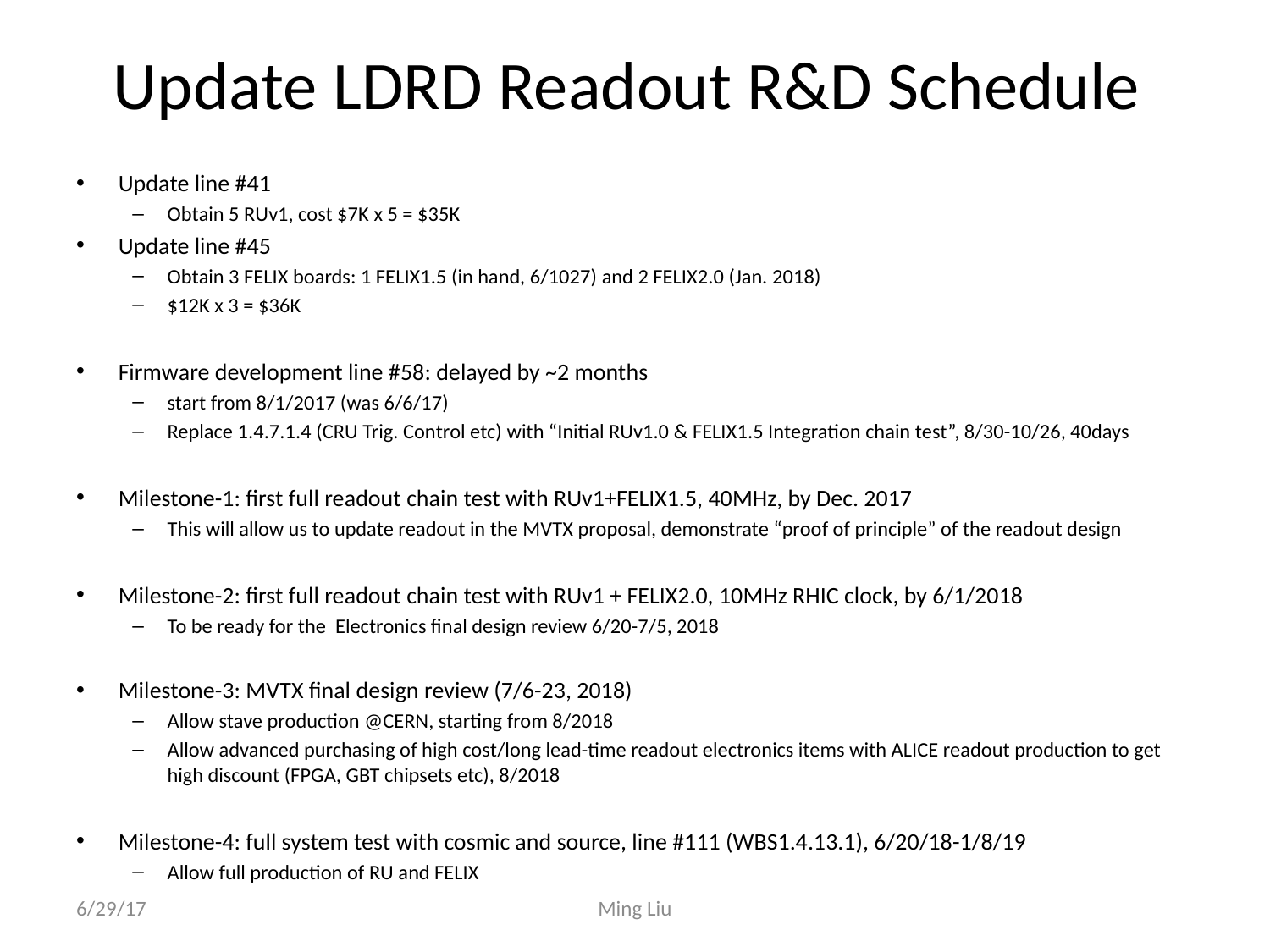

# Update LDRD Readout R&D Schedule
Update line #41
Obtain 5 RUv1, cost $7K x 5 = $35K
Update line #45
Obtain 3 FELIX boards: 1 FELIX1.5 (in hand, 6/1027) and 2 FELIX2.0 (Jan. 2018)
$12K x 3 = $36K

Firmware development line #58: delayed by ~2 months
start from 8/1/2017 (was 6/6/17)
Replace 1.4.7.1.4 (CRU Trig. Control etc) with “Initial RUv1.0 & FELIX1.5 Integration chain test”, 8/30-10/26, 40days

Milestone-1: first full readout chain test with RUv1+FELIX1.5, 40MHz, by Dec. 2017
This will allow us to update readout in the MVTX proposal, demonstrate “proof of principle” of the readout design

Milestone-2: first full readout chain test with RUv1 + FELIX2.0, 10MHz RHIC clock, by 6/1/2018
To be ready for the  Electronics final design review 6/20-7/5, 2018

Milestone-3: MVTX final design review (7/6-23, 2018)
Allow stave production @CERN, starting from 8/2018
Allow advanced purchasing of high cost/long lead-time readout electronics items with ALICE readout production to get high discount (FPGA, GBT chipsets etc), 8/2018

Milestone-4: full system test with cosmic and source, line #111 (WBS1.4.13.1), 6/20/18-1/8/19
Allow full production of RU and FELIX

6/29/17
Ming Liu